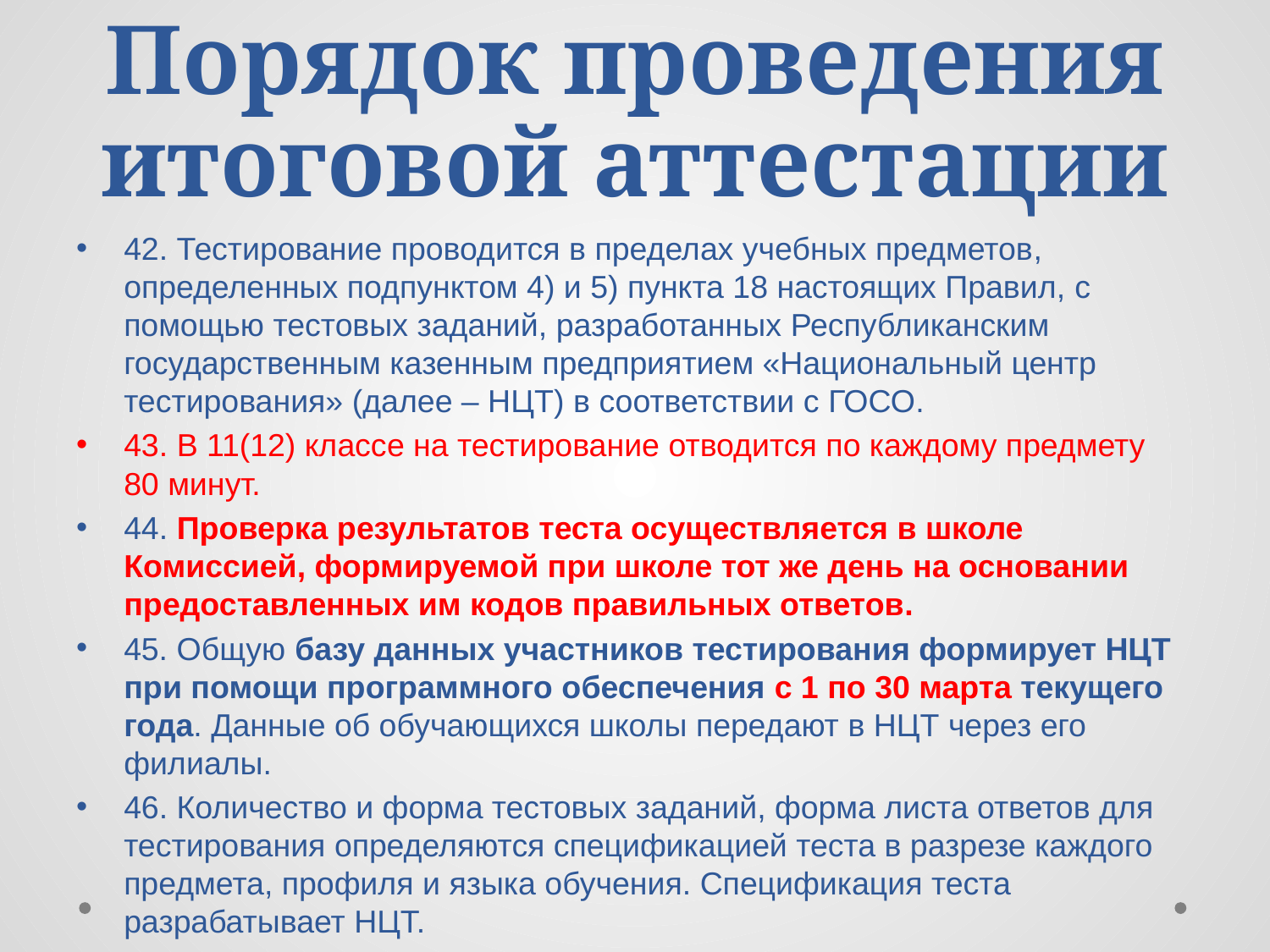

# Порядок проведения итоговой аттестации
42. Тестирование проводится в пределах учебных предметов, определенных подпунктом 4) и 5) пункта 18 настоящих Правил, с помощью тестовых заданий, разработанных Республиканским государственным казенным предприятием «Национальный центр тестирования» (далее – НЦТ) в соответствии с ГОСО.
43. В 11(12) классе на тестирование отводится по каждому предмету
80 минут.
44. Проверка результатов теста осуществляется в школе Комиссией, формируемой при школе тот же день на основании предоставленных им кодов правильных ответов.
45. Общую базу данных участников тестирования формирует НЦТ при помощи программного обеспечения с 1 по 30 марта текущего года. Данные об обучающихся школы передают в НЦТ через его филиалы.
46. Количество и форма тестовых заданий, форма листа ответов для тестирования определяются спецификацией теста в разрезе каждого предмета, профиля и языка обучения. Спецификация теста разрабатывает НЦТ.